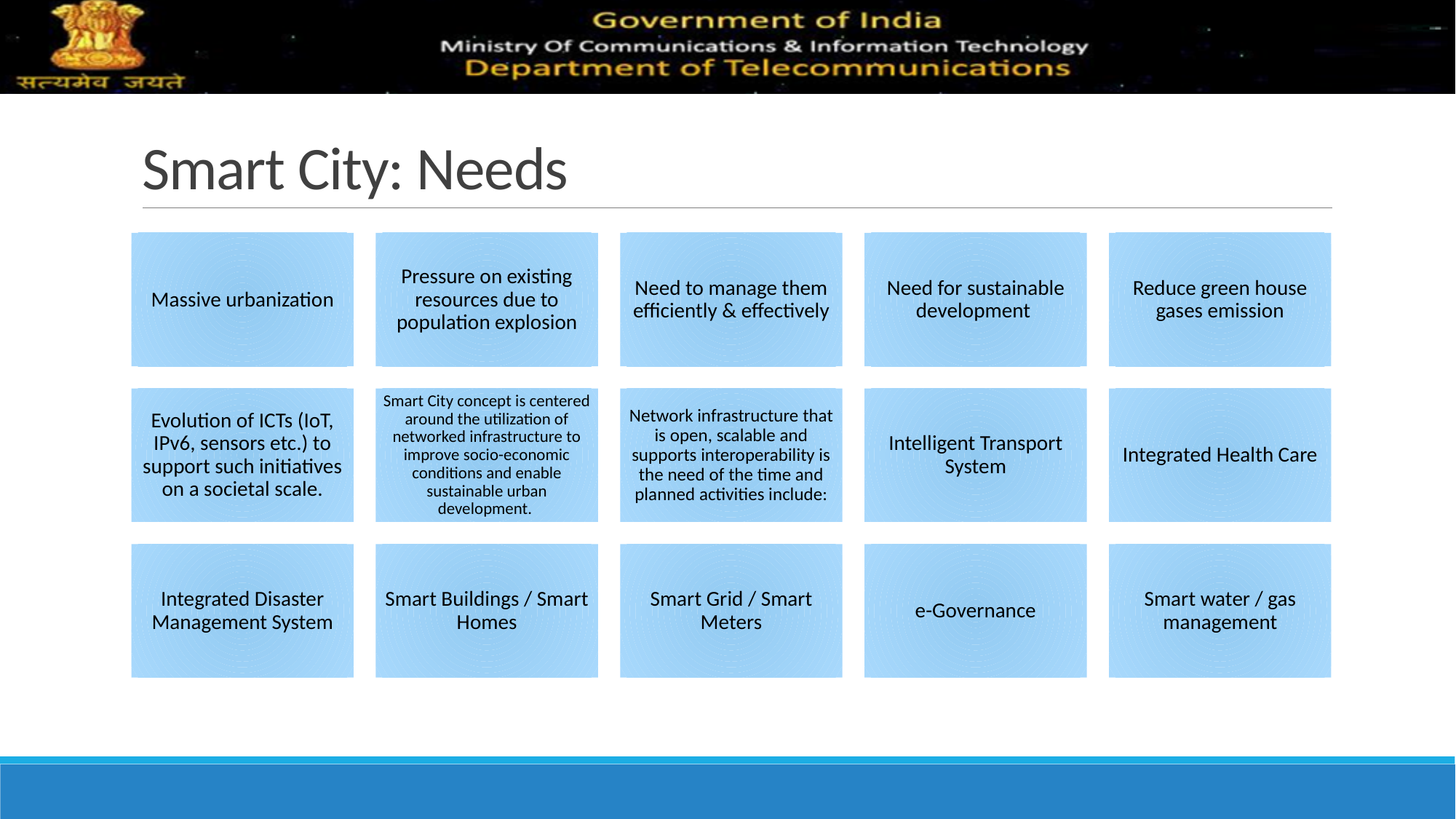

# Smart City: Needs
Massive urbanization
Pressure on existing resources due to population explosion
Need to manage them efficiently & effectively
Need for sustainable development
Reduce green house gases emission
Evolution of ICTs (IoT, IPv6, sensors etc.) to support such initiatives on a societal scale.
Smart City concept is centered around the utilization of networked infrastructure to improve socio-economic conditions and enable sustainable urban development.
Network infrastructure that is open, scalable and supports interoperability is the need of the time and planned activities include:
Intelligent Transport System
Integrated Health Care
Integrated Disaster Management System
Smart Buildings / Smart Homes
Smart Grid / Smart Meters
e-Governance
Smart water / gas management